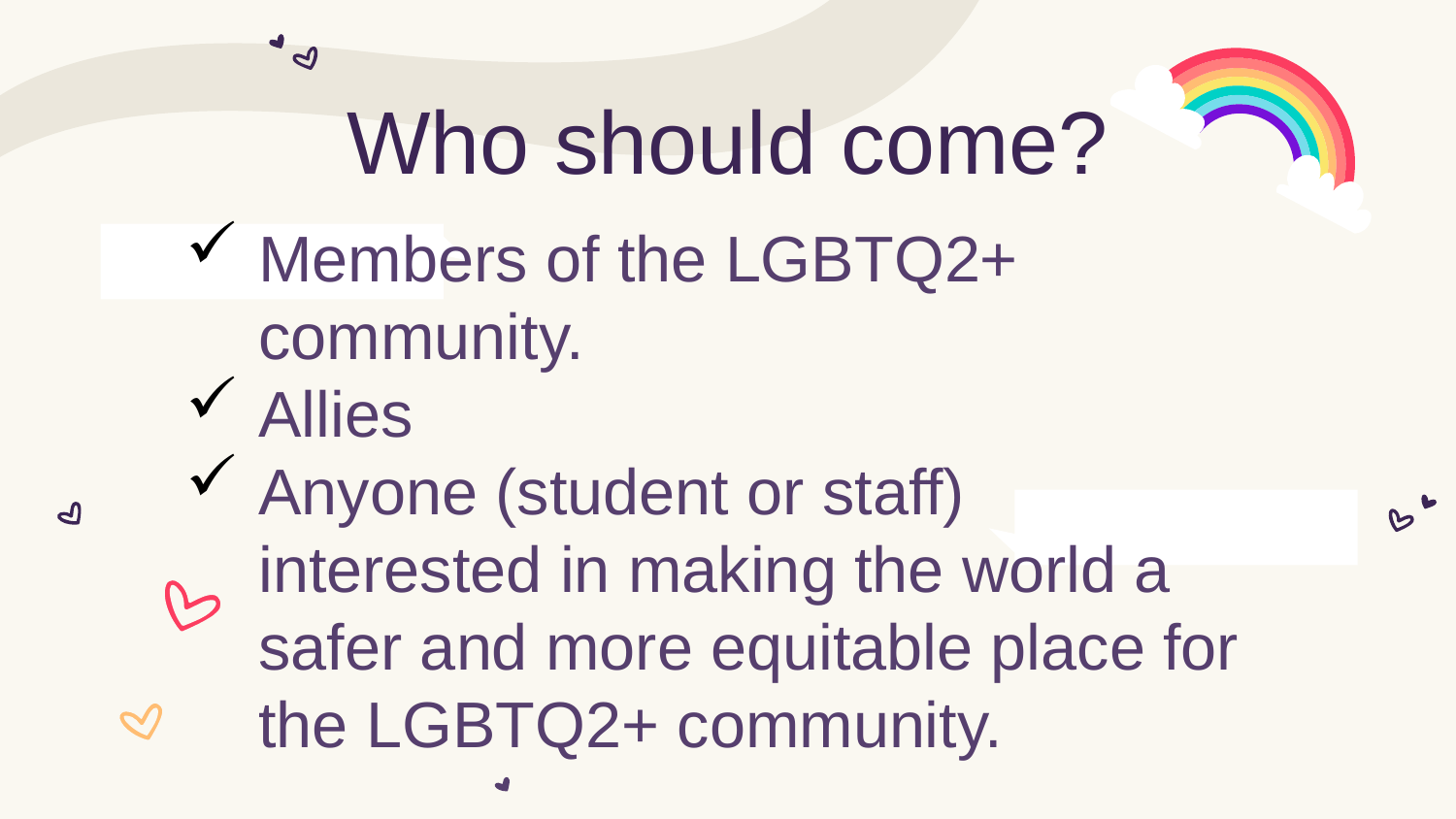

# Who should come?

Members of the LGBTQ2+ community.
Allies
Anyone (student or staff) interested in making the world a safer and more equitable place for the LGBTQ2+ community.